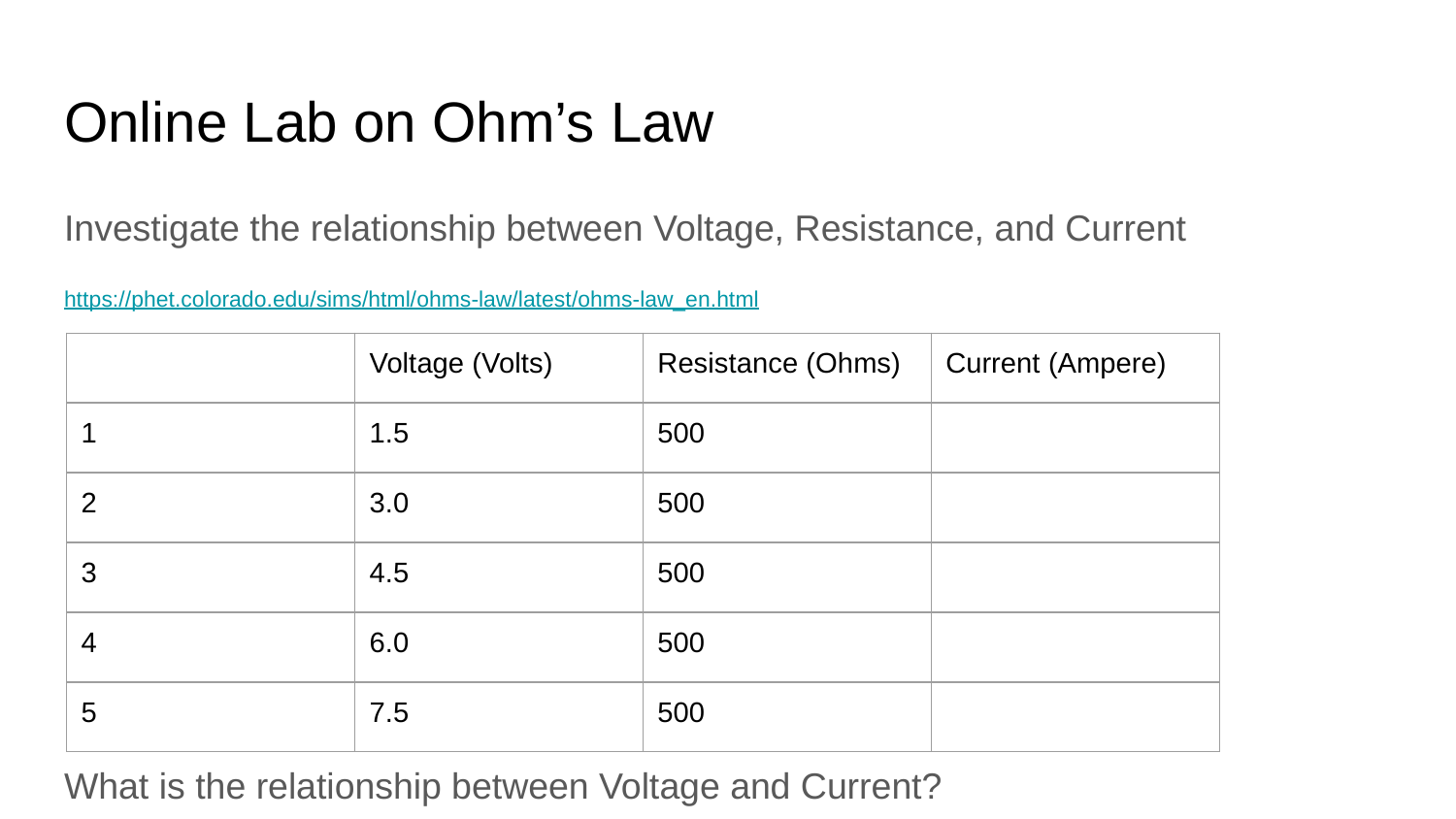

# Online Lab on Ohm’s Law
Investigate the relationship between Voltage, Resistance, and Current
https://phet.colorado.edu/sims/html/ohms-law/latest/ohms-law_en.html

What is the relationship between Voltage and Current?

|  | Voltage (Volts) | Resistance (Ohms) | Current (Ampere) |
| --- | --- | --- | --- |
| 1 | 1.5 | 500 |  |
| 2 | 3.0 | 500 |  |
| 3 | 4.5 | 500 |  |
| 4 | 6.0 | 500 |  |
| 5 | 7.5 | 500 |  |